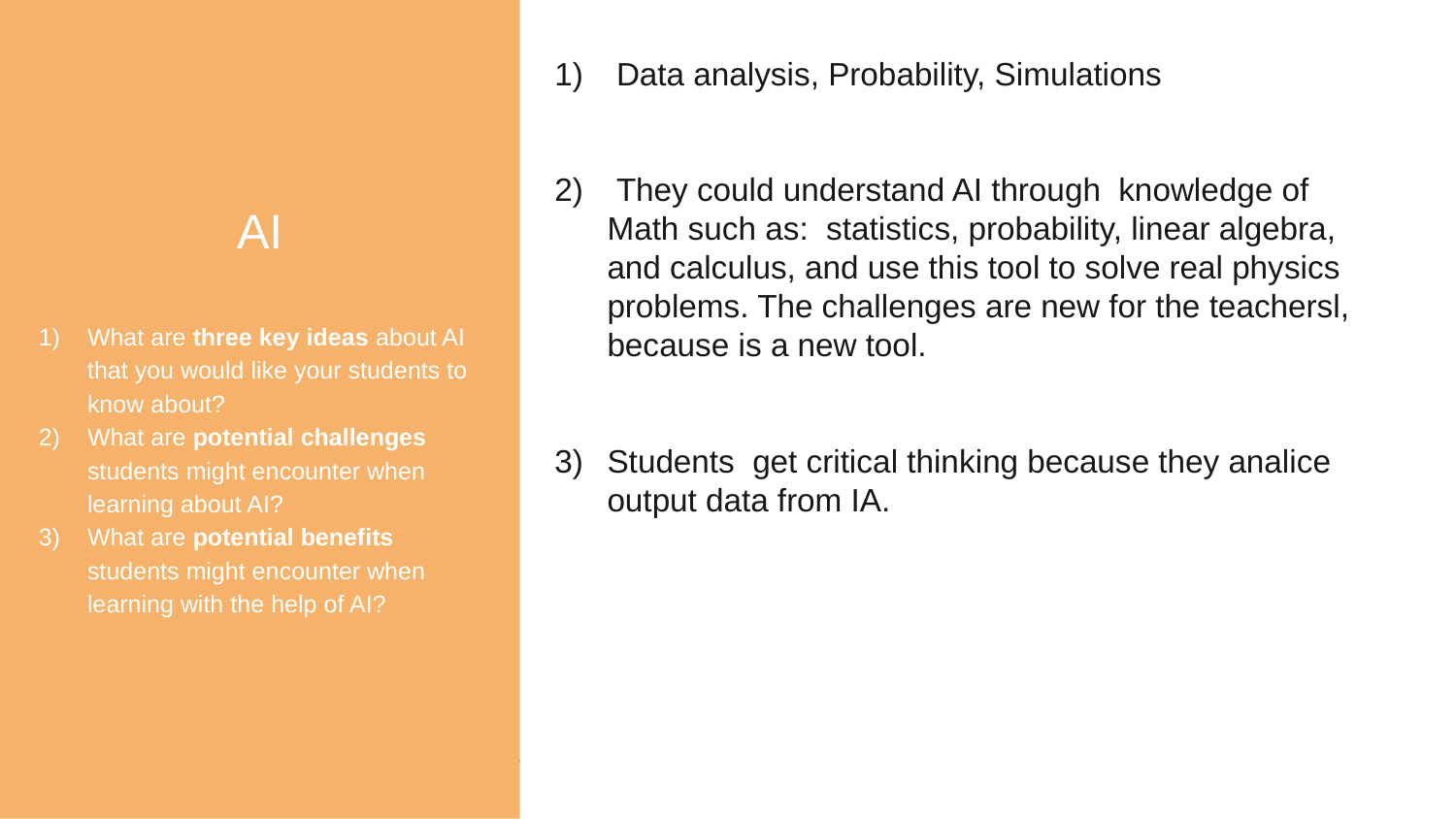

AI

What are three key ideas about AI that you would like your students to know about?
What are potential challenges students might encounter when learning about AI?
What are potential benefits students might encounter when learning with the help of AI?

 Data analysis, Probability, Simulations

 They could understand AI through  knowledge of Math such as:  statistics, probability, linear algebra, and calculus, and use this tool to solve real physics problems. The challenges are new for the teachersl, because is a new tool.

Students  get critical thinking because they analice output data from IA.